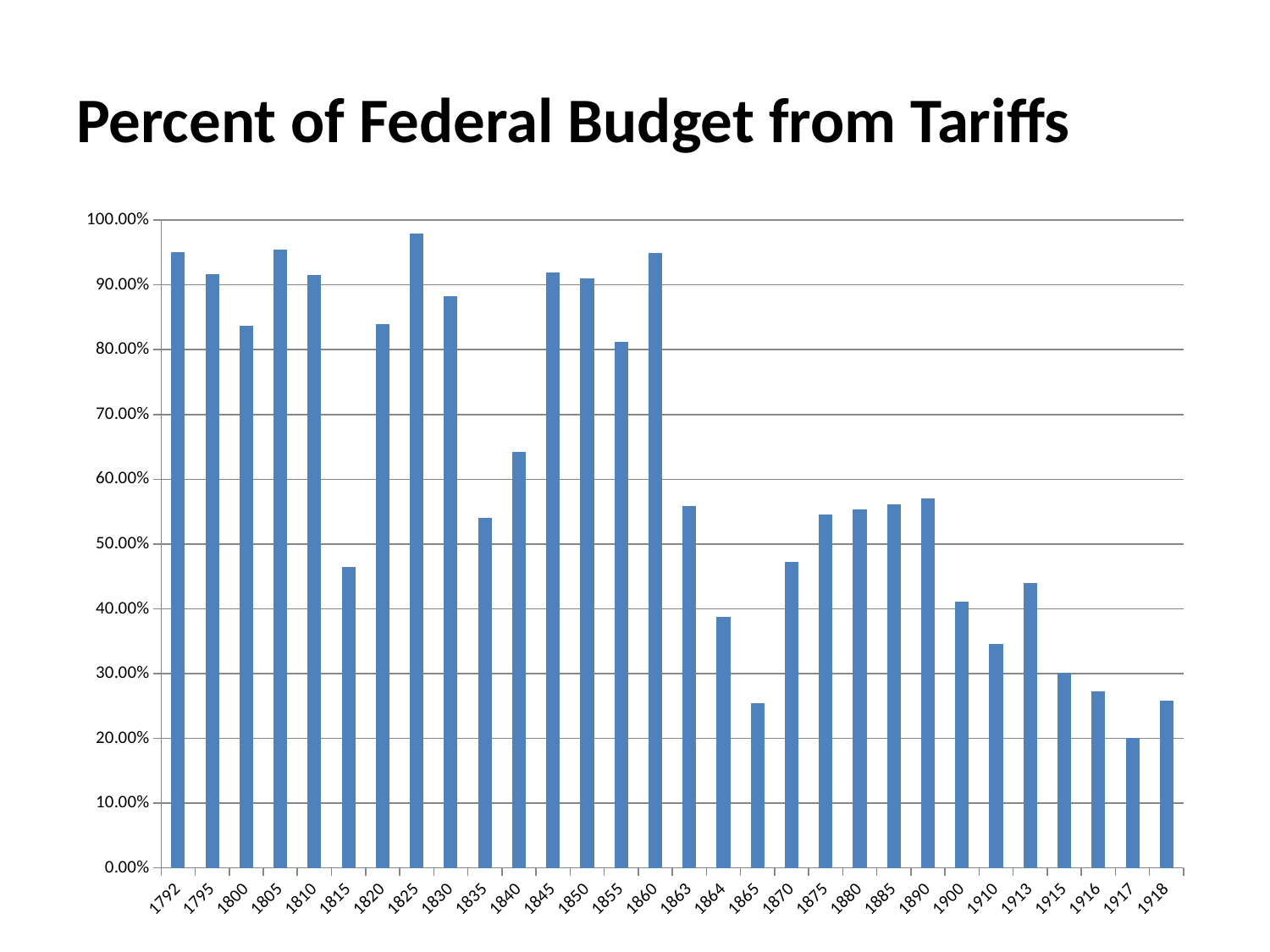

# Percent of Federal Budget from Tariffs

### Chart

| Category | Percent of Federal Budget from Tariffs |
|---|---|
| 1792 | 0.95 |
| 1795 | 0.916 |
| 1800 | 0.837 |
| 1805 | 0.954 |
| 1810 | 0.915 |
| 1815 | 0.464 |
| 1820 | 0.839 |
| 1825 | 0.979 |
| 1830 | 0.882 |
| 1835 | 0.541 |
| 1840 | 0.642 |
| 1845 | 0.919 |
| 1850 | 0.91 |
| 1855 | 0.812 |
| 1860 | 0.949 |
| 1863 | 0.559 |
| 1864 | 0.387 |
| 1865 | 0.254 |
| 1870 | 0.473 |
| 1875 | 0.546 |
| 1880 | 0.553 |
| 1885 | 0.561 |
| 1890 | 0.57 |
| 1900 | 0.411 |
| 1910 | 0.346 |
| 1913 | 0.44 |
| 1915 | 0.301 |
| 1916 | 0.273 |
| 1917 | 0.201 |
| 1918 | 0.258 |